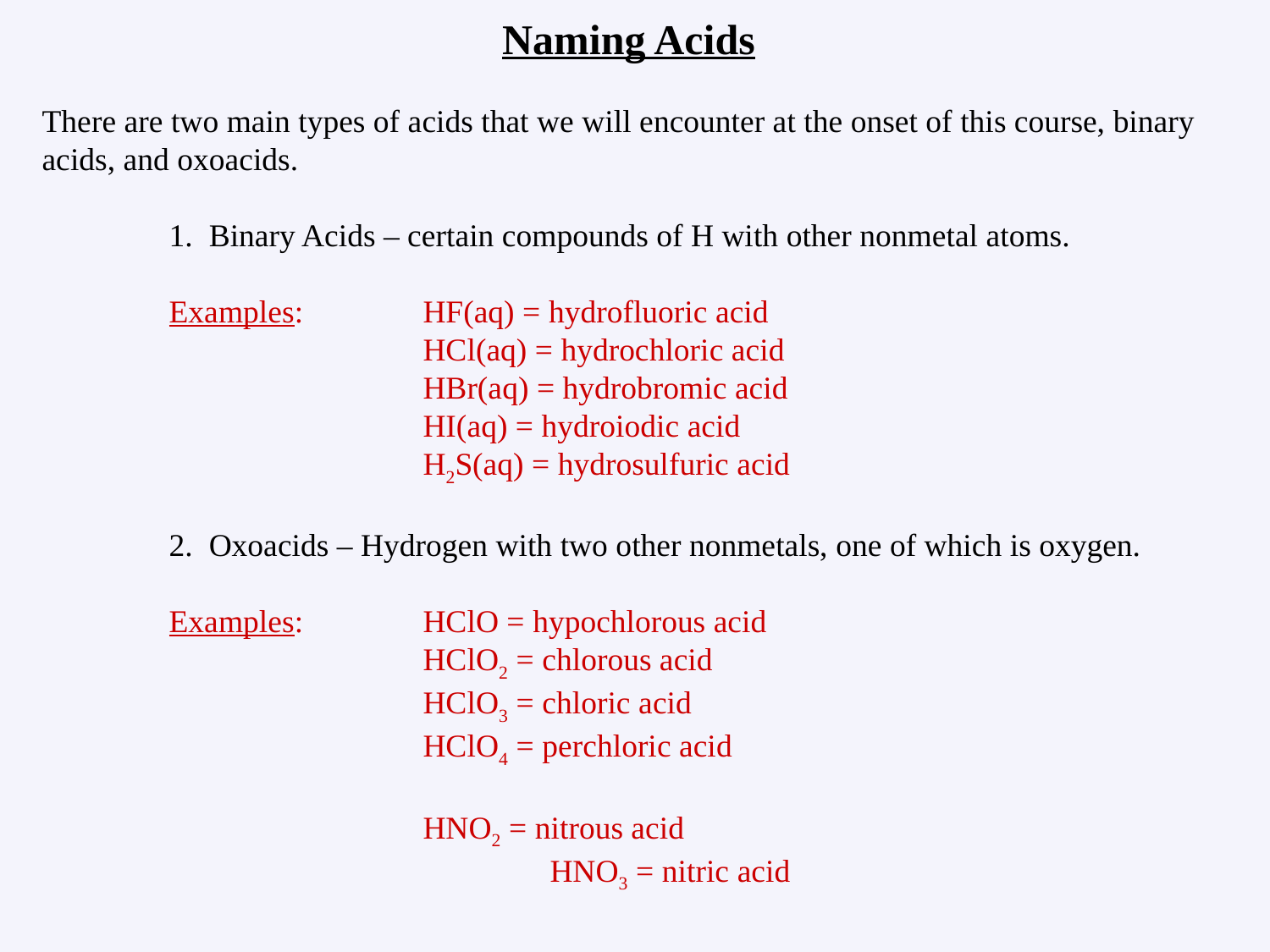

Naming Acids

There are two main types of acids that we will encounter at the onset of this course, binary acids, and oxoacids.

1.  Binary Acids – certain compounds of H with other nonmetal atoms.

Examples: 	HF(aq) = hydrofluoric acid
		HCl(aq) = hydrochloric acid
		HBr(aq) = hydrobromic acid
		HI(aq) = hydroiodic acid
		H2S(aq) = hydrosulfuric acid

2.  Oxoacids – Hydrogen with two other nonmetals, one of which is oxygen.

Examples:	HClO = hypochlorous acid
		HClO2 = chlorous acid
		HClO3 = chloric acid
		HClO4 = perchloric acid

		HNO2 = nitrous acid
			HNO3 = nitric acid